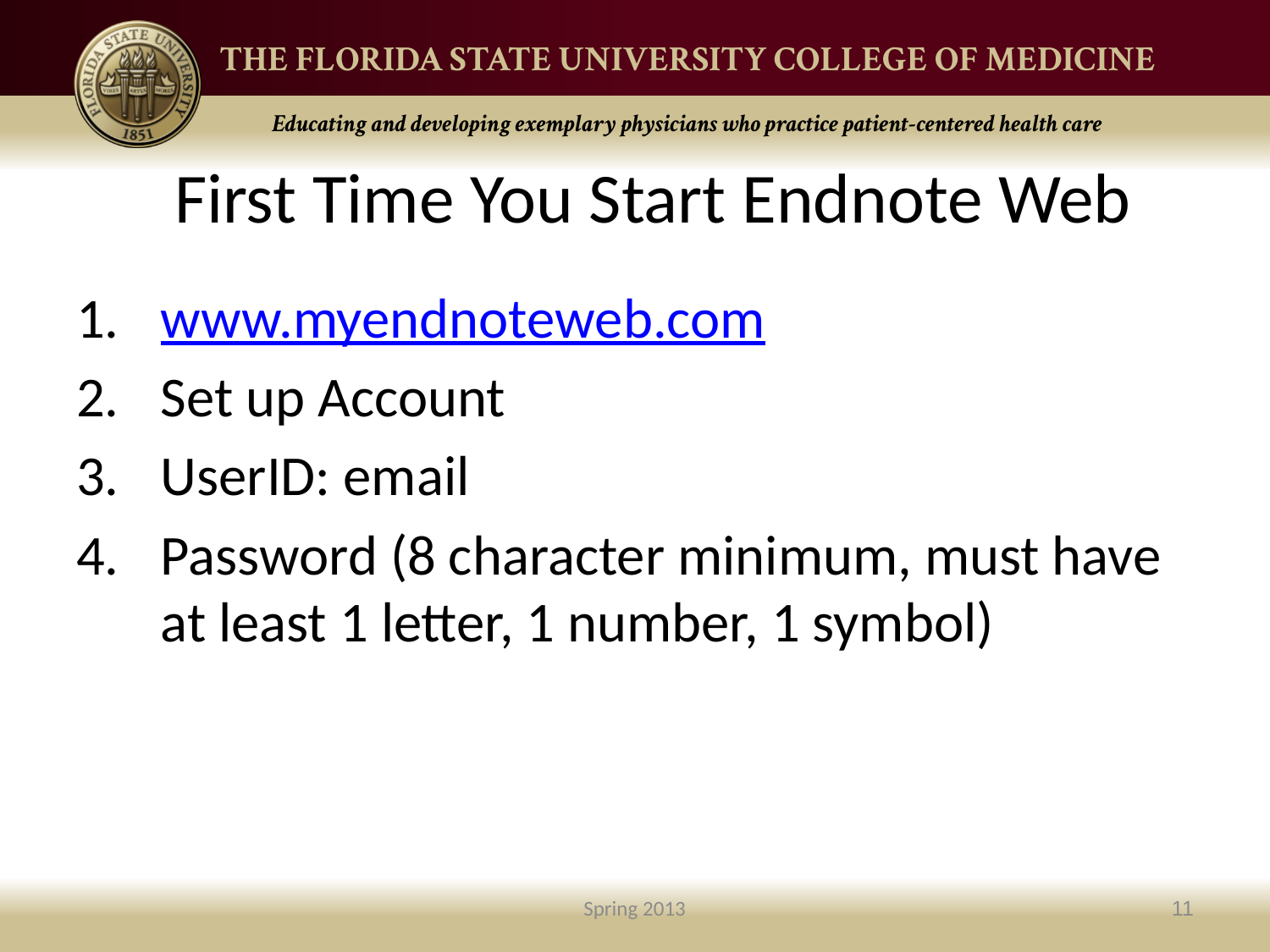

# First Time You Start Endnote Web
www.myendnoteweb.com
Set up Account
UserID: email
Password (8 character minimum, must have at least 1 letter, 1 number, 1 symbol)

Spring 2013
11